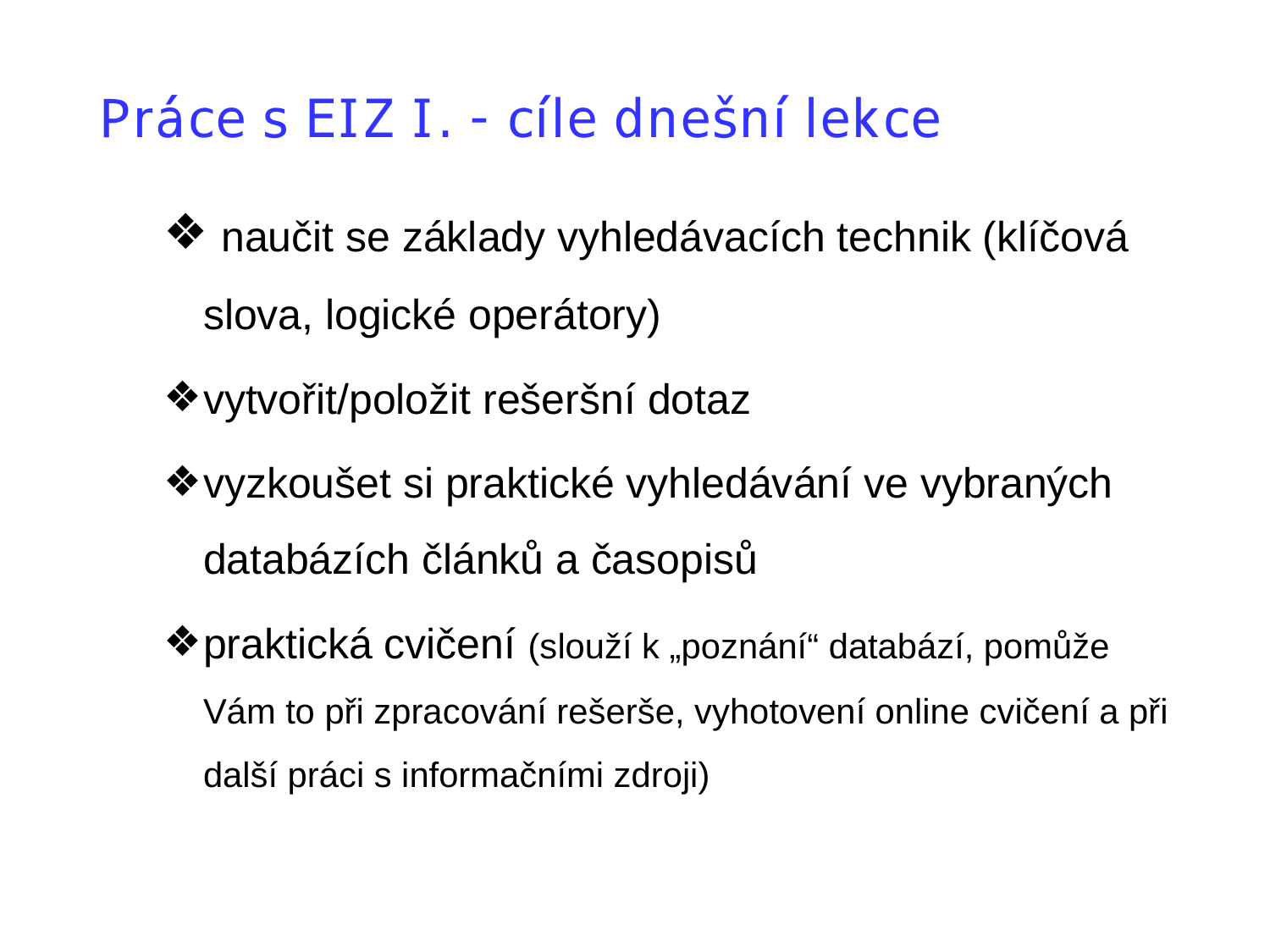

Práce s EIZ I. - cíle dnešní lekce

 naučit se základy vyhledávacích technik (klíčová slova, logické operátory)
vytvořit/položit rešeršní dotaz
vyzkoušet si praktické vyhledávání ve vybraných databázích článků a časopisů
praktická cvičení (slouží k „poznání“ databází, pomůže Vám to při zpracování rešerše, vyhotovení online cvičení a při další práci s informačními zdroji)